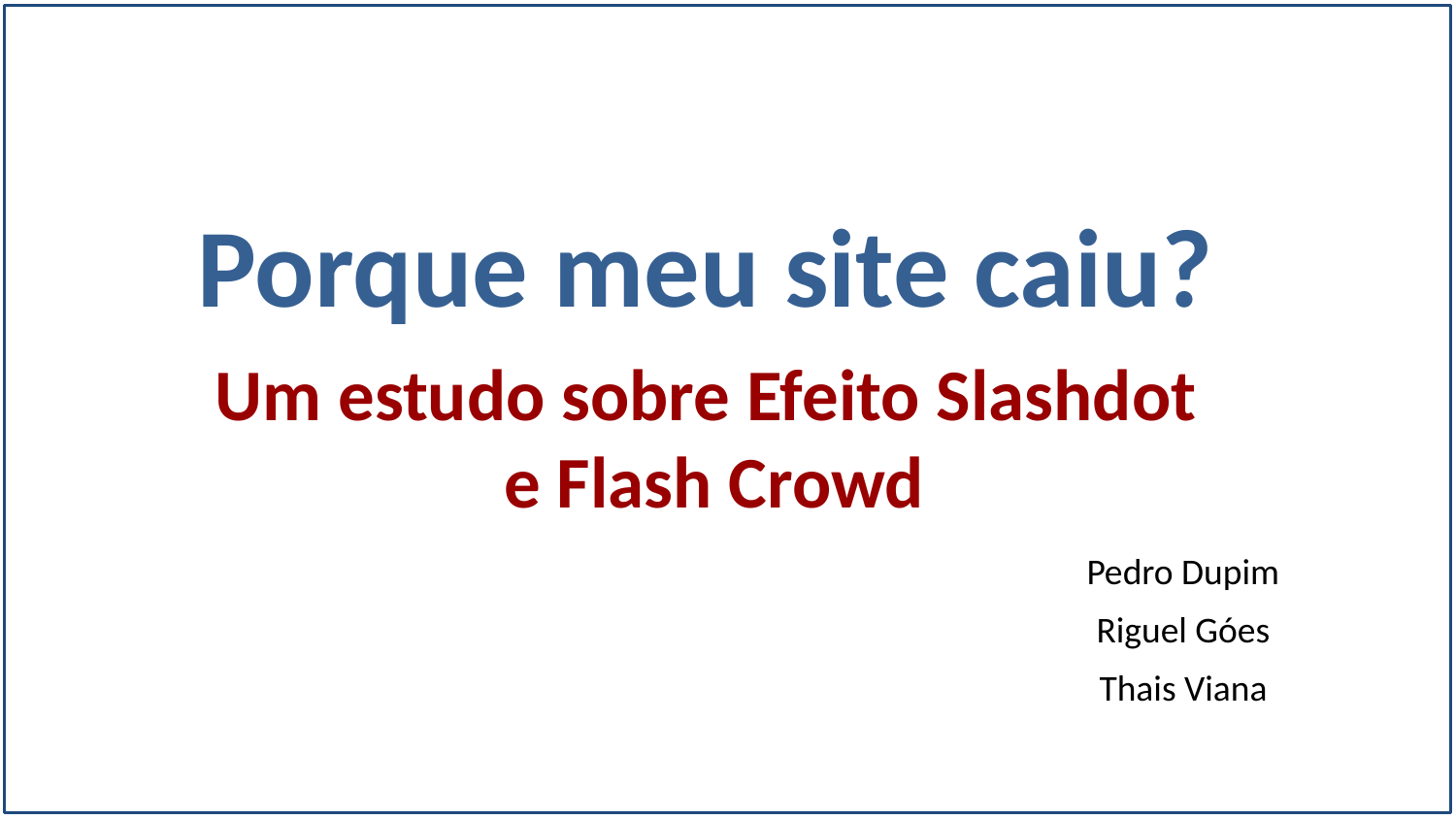

# Porque meu site caiu?
Um estudo sobre Efeito Slashdot
e Flash Crowd
Pedro Dupim
Riguel Góes
Thais Viana